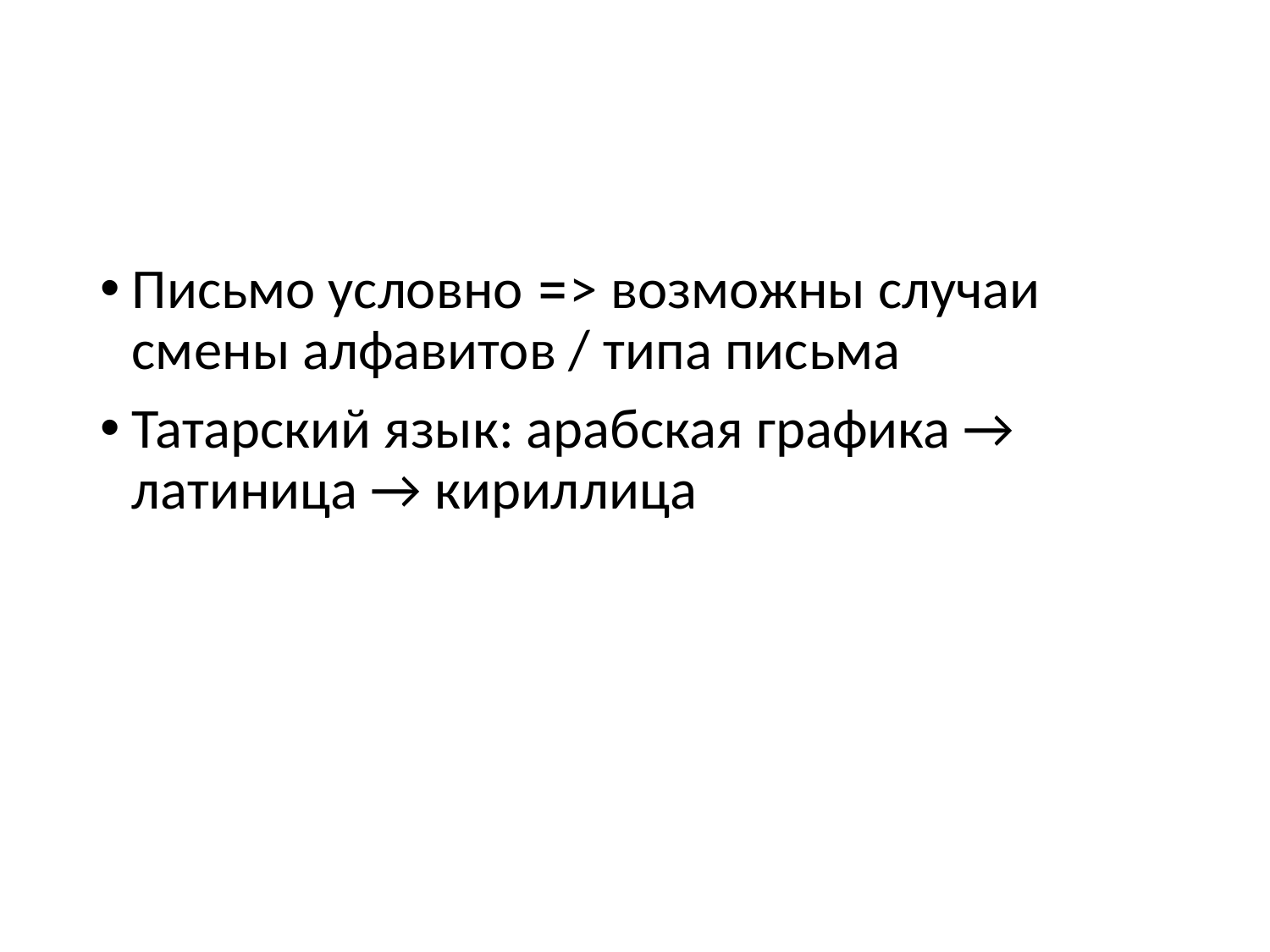

#
Письмо условно ꓿> возможны случаи смены алфавитов / типа письма
Татарский язык: арабская графика → латиница → кириллица